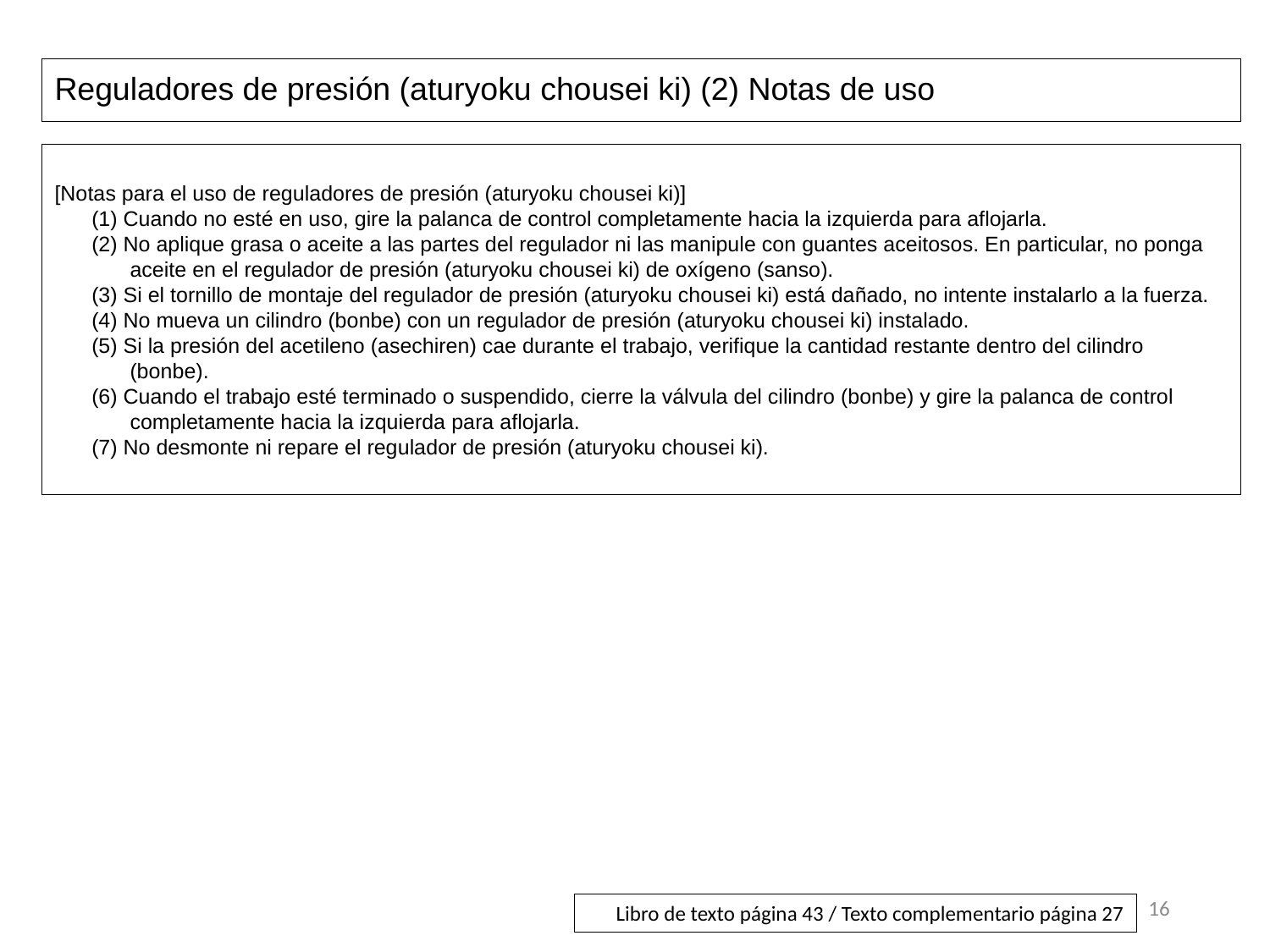

# Reguladores de presión (aturyoku chousei ki) (2) Notas de uso
[Notas para el uso de reguladores de presión (aturyoku chousei ki)]
(1) Cuando no esté en uso, gire la palanca de control completamente hacia la izquierda para aflojarla.
(2) No aplique grasa o aceite a las partes del regulador ni las manipule con guantes aceitosos. En particular, no ponga aceite en el regulador de presión (aturyoku chousei ki) de oxígeno (sanso).
(3) Si el tornillo de montaje del regulador de presión (aturyoku chousei ki) está dañado, no intente instalarlo a la fuerza.
(4) No mueva un cilindro (bonbe) con un regulador de presión (aturyoku chousei ki) instalado.
(5) Si la presión del acetileno (asechiren) cae durante el trabajo, verifique la cantidad restante dentro del cilindro (bonbe).
(6) Cuando el trabajo esté terminado o suspendido, cierre la válvula del cilindro (bonbe) y gire la palanca de control completamente hacia la izquierda para aflojarla.
(7) No desmonte ni repare el regulador de presión (aturyoku chousei ki).
16
Libro de texto página 43 / Texto complementario página 27